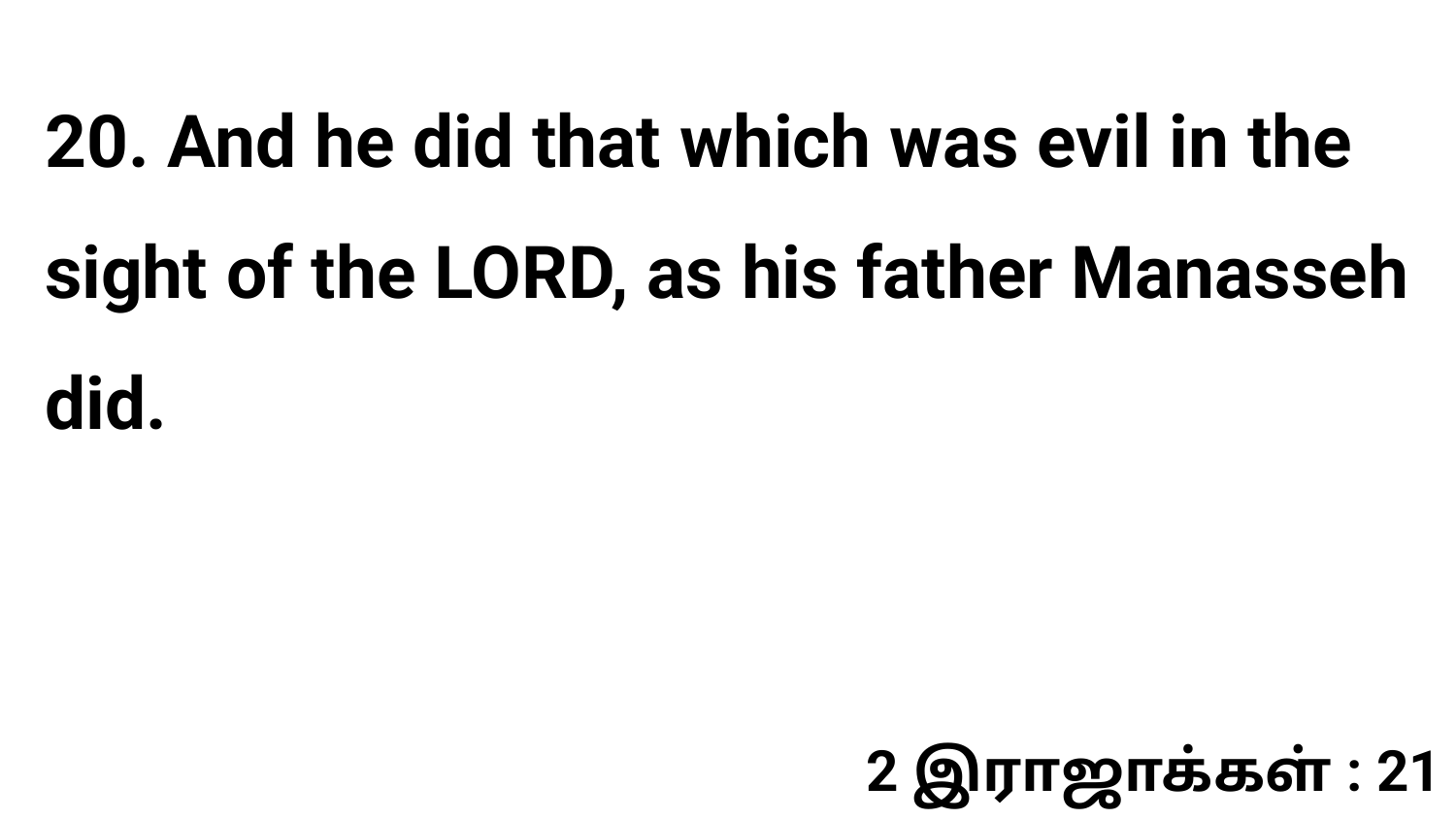

20. And he did that which was evil in the sight of the LORD, as his father Manasseh did.
2 இராஜாக்கள் : 21